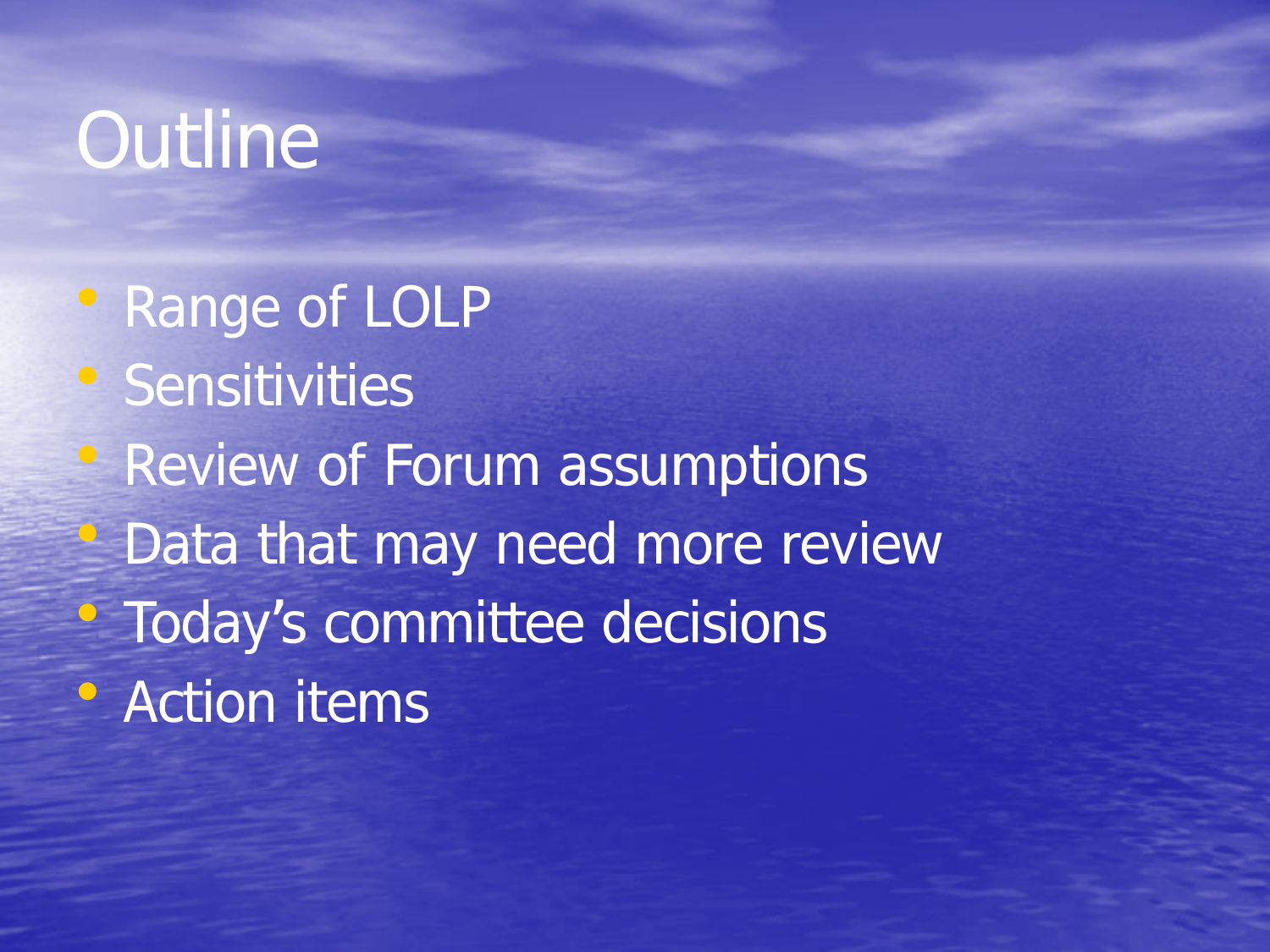

# Outline
Range of LOLP
Sensitivities
Review of Forum assumptions
Data that may need more review
Today’s committee decisions
Action items